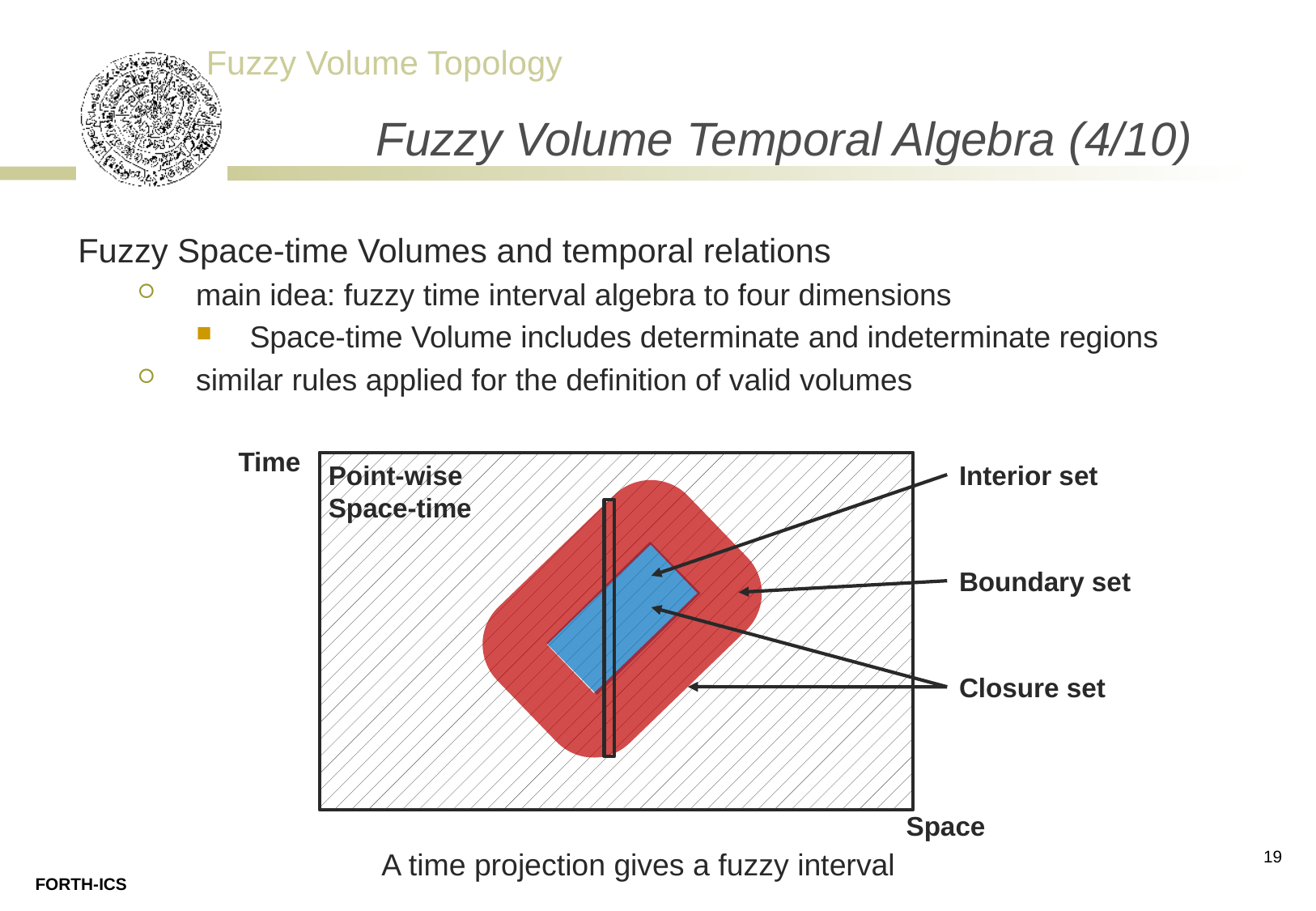

# Fuzzy Volume Temporal Algebra (4/10)
Fuzzy Space-time Volumes and temporal relations
main idea: fuzzy time interval algebra to four dimensions
Space-time Volume includes determinate and indeterminate regions
similar rules applied for the definition of valid volumes

Time
Point-wise
Space-time

Interior set

Boundary set
Closure set
Space
A time projection gives a fuzzy interval
19